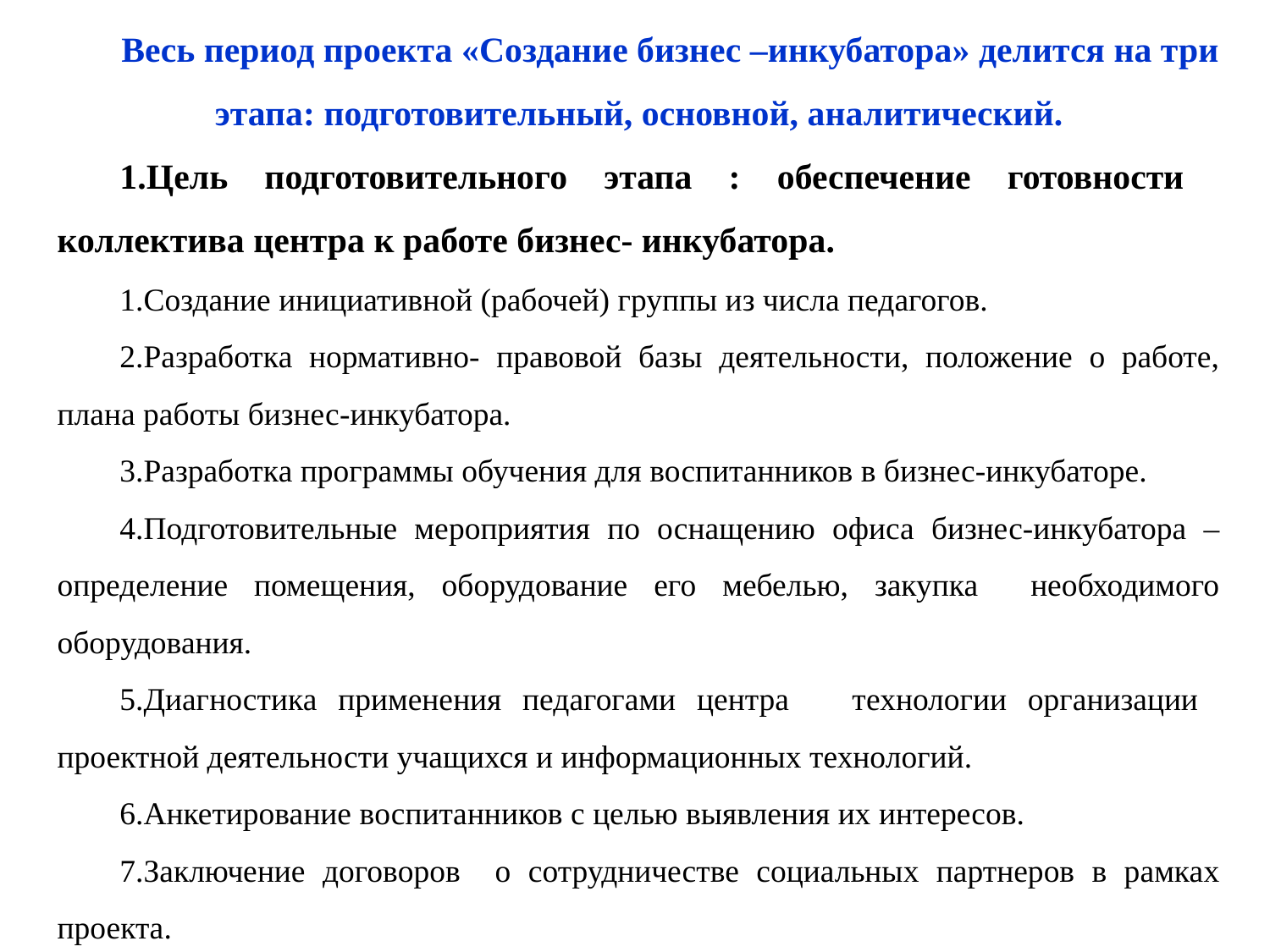

Весь период проекта «Создание бизнес –инкубатора» делится на три этапа: подготовительный, основной, аналитический.
1.Цель подготовительного этапа : обеспечение готовности  коллектива центра к работе бизнес- инкубатора.
1.Создание инициативной (рабочей) группы из числа педагогов.
2.Разработка нормативно- правовой базы деятельности, положение о работе, плана работы бизнес-инкубатора.
3.Разработка программы обучения для воспитанников в бизнес-инкубаторе.
4.Подготовительные мероприятия по оснащению офиса бизнес-инкубатора – определение помещения, оборудование его мебелью, закупка  необходимого оборудования.
5.Диагностика применения педагогами центра   технологии организации  проектной деятельности учащихся и информационных технологий.
6.Анкетирование воспитанников с целью выявления их интересов.
7.Заключение договоров  о сотрудничестве социальных партнеров в рамках проекта.